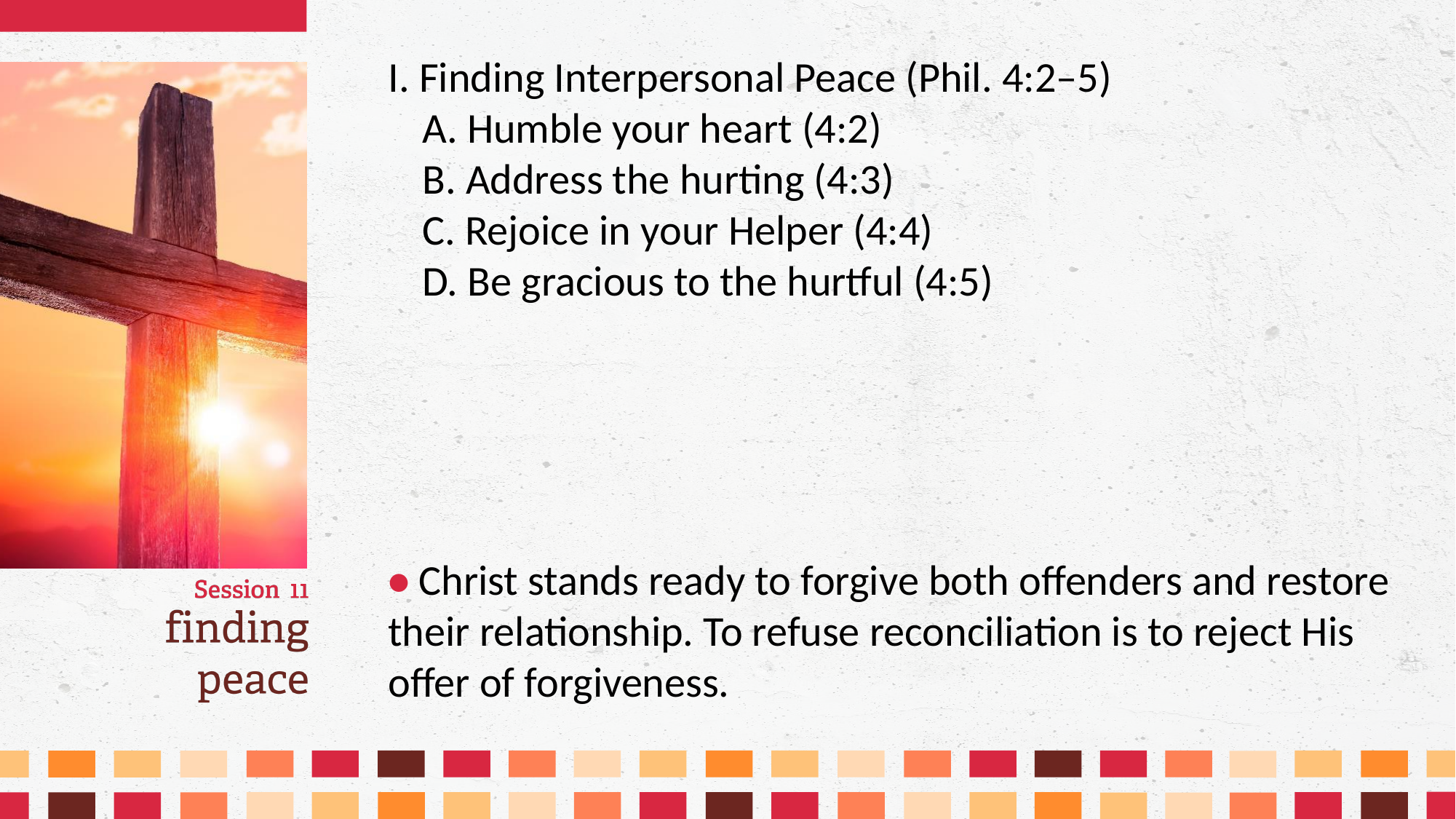

I. Finding Interpersonal Peace (Phil. 4:2–5)
	A. Humble your heart (4:2)
	B. Address the hurting (4:3)
	C. Rejoice in your Helper (4:4)
	D. Be gracious to the hurtful (4:5)
• Christ stands ready to forgive both offenders and restore their relationship. To refuse reconciliation is to reject His offer of forgiveness.